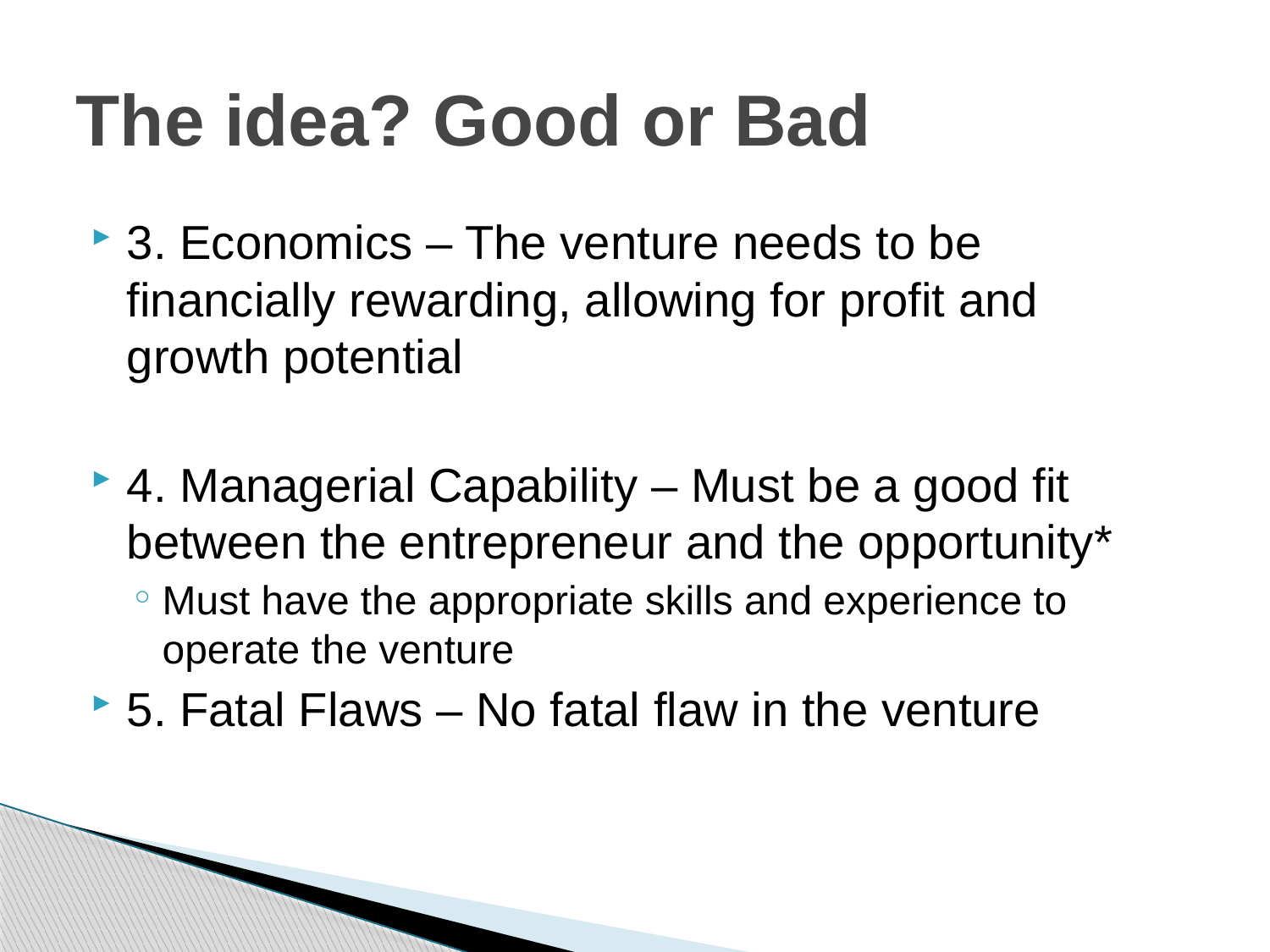

# The idea? Good or Bad
3. Economics – The venture needs to be financially rewarding, allowing for profit and growth potential

4. Managerial Capability – Must be a good fit between the entrepreneur and the opportunity*
Must have the appropriate skills and experience to operate the venture
5. Fatal Flaws – No fatal flaw in the venture